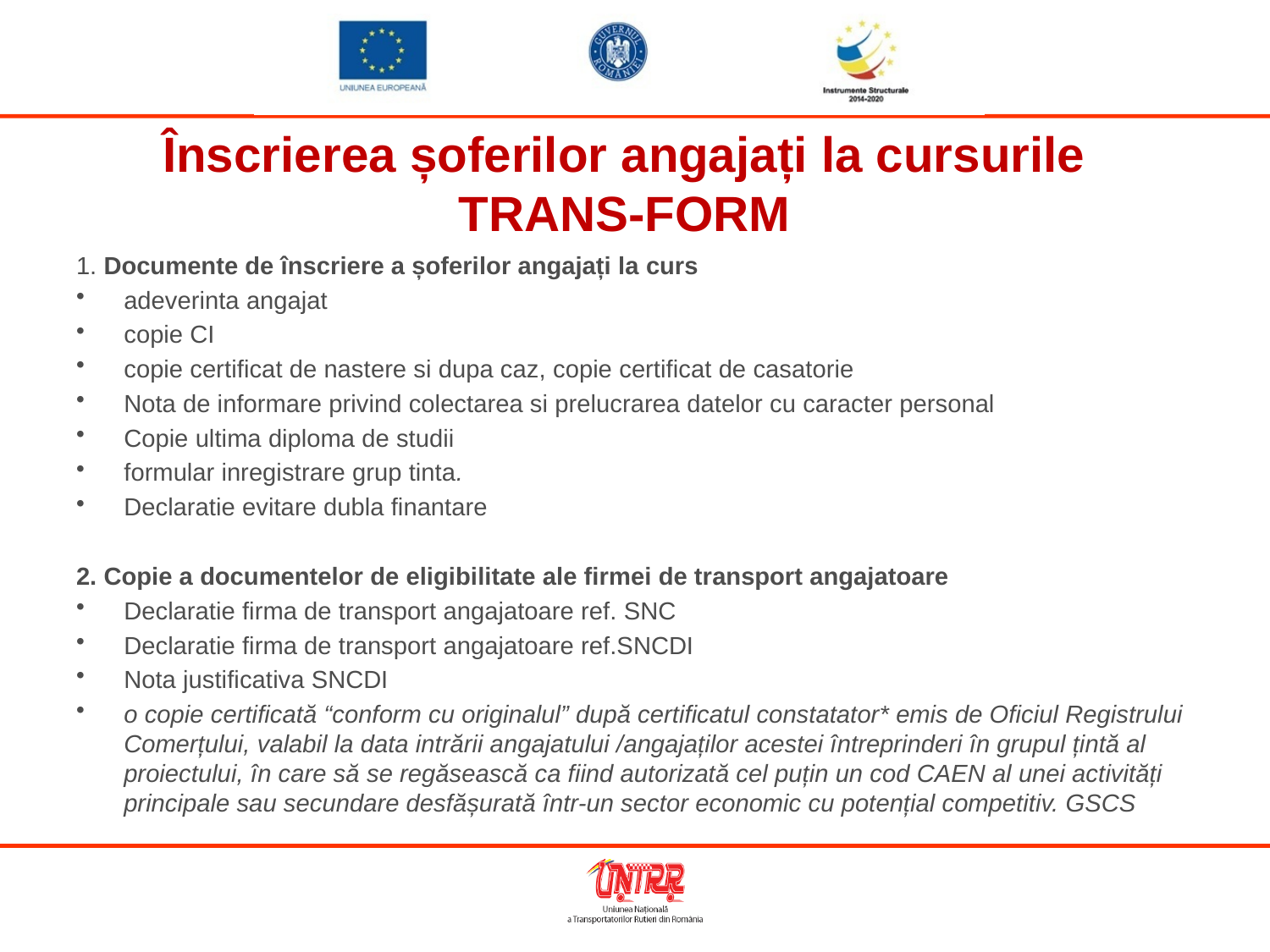

Înscrierea șoferilor angajați la cursurile TRANS-FORM
1. Documente de înscriere a șoferilor angajați la curs
adeverinta angajat
copie CI
copie certificat de nastere si dupa caz, copie certificat de casatorie
Nota de informare privind colectarea si prelucrarea datelor cu caracter personal
Copie ultima diploma de studii
formular inregistrare grup tinta.
Declaratie evitare dubla finantare

2. Copie a documentelor de eligibilitate ale firmei de transport angajatoare
Declaratie firma de transport angajatoare ref. SNC
Declaratie firma de transport angajatoare ref.SNCDI
Nota justificativa SNCDI
o copie certificată “conform cu originalul” după certificatul constatator* emis de Oficiul Registrului Comerțului, valabil la data intrării angajatului /angajaților acestei întreprinderi în grupul țintă al proiectului, în care să se regăsească ca fiind autorizată cel puțin un cod CAEN al unei activități principale sau secundare desfășurată într-un sector economic cu potențial competitiv. GSCS